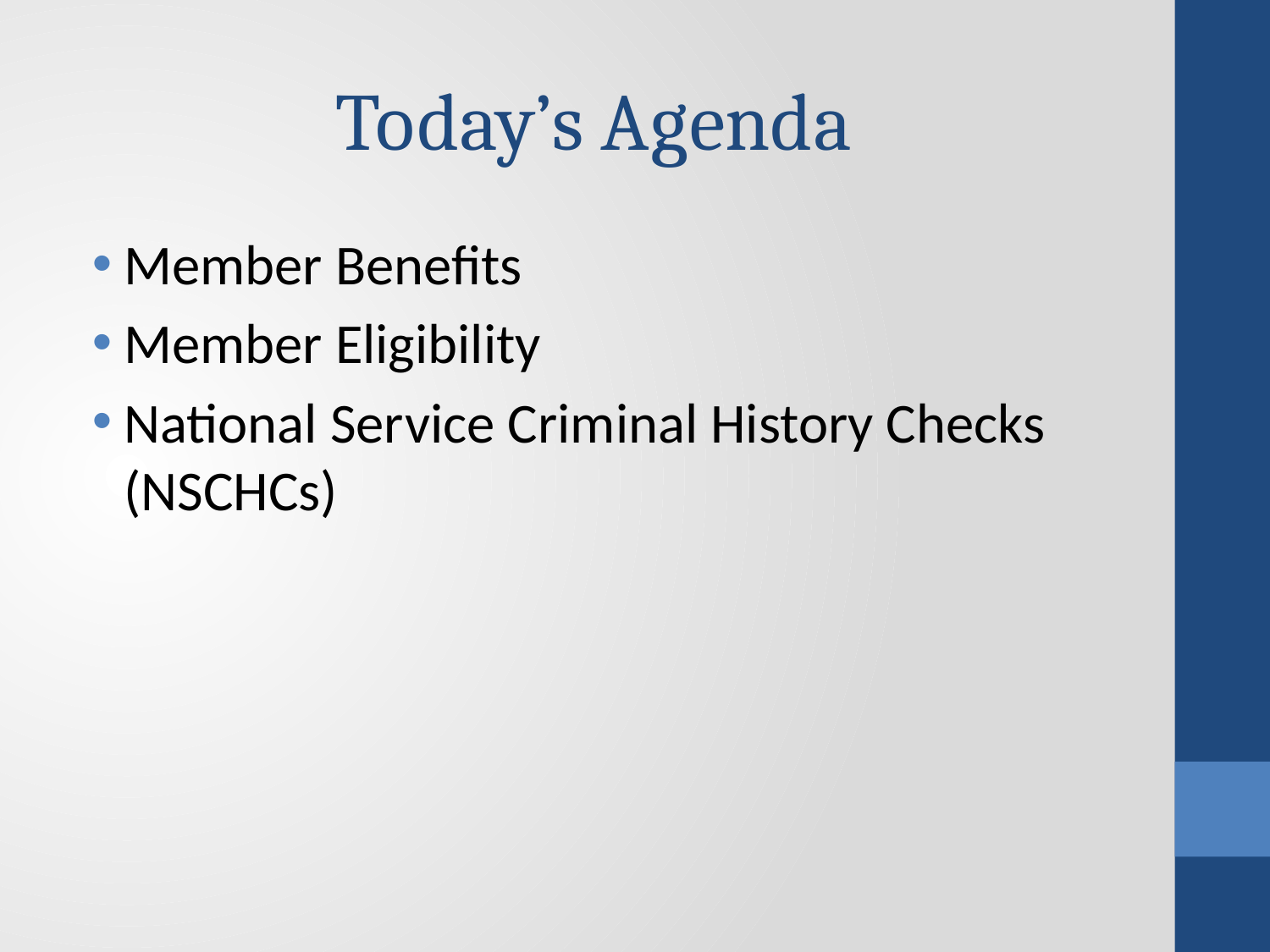

# Today’s Agenda
Member Benefits
Member Eligibility
National Service Criminal History Checks (NSCHCs)